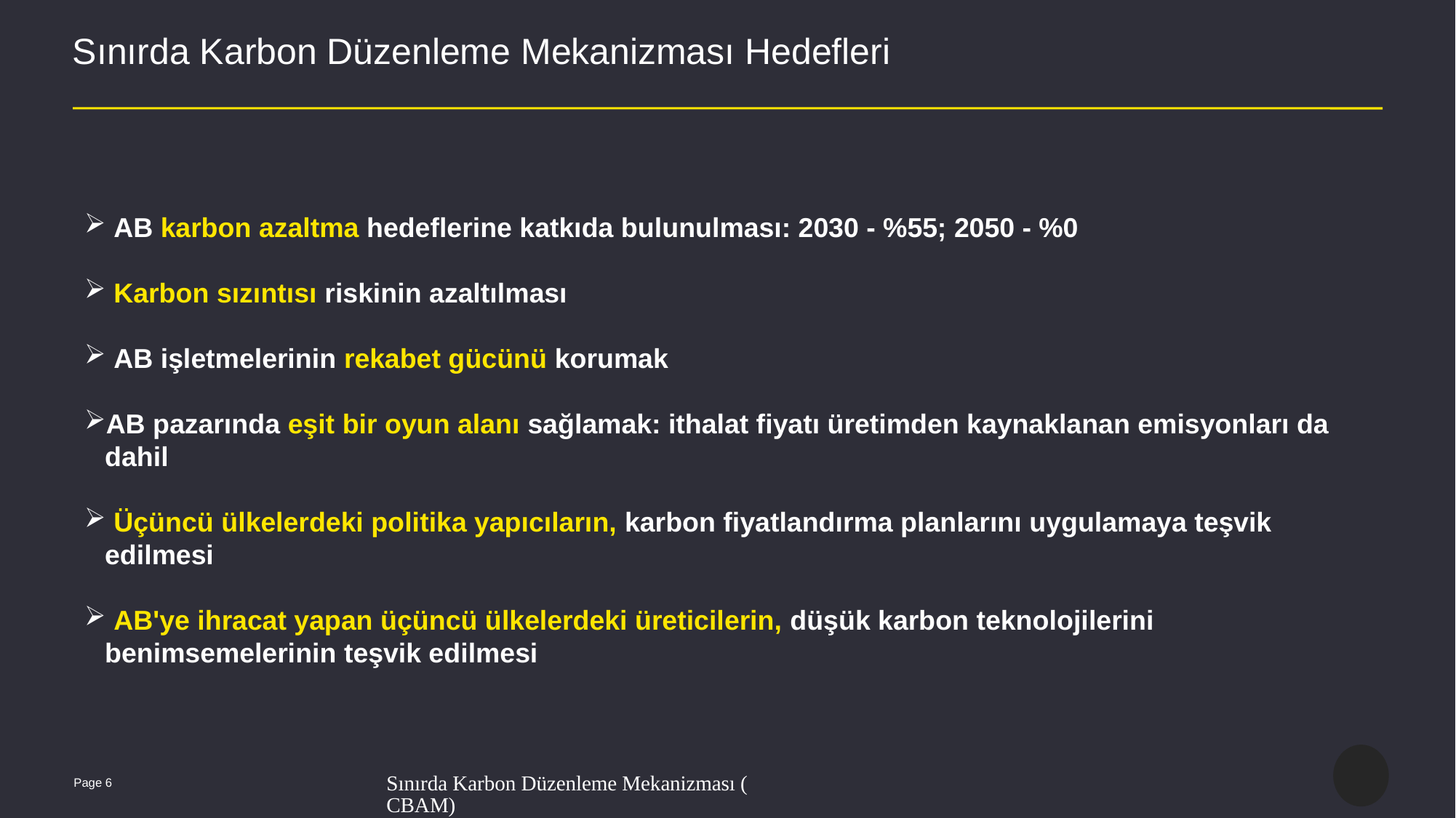

# Sınırda Karbon Düzenleme Mekanizması Hedefleri

 AB karbon azaltma hedeflerine katkıda bulunulması: 2030 - %55; 2050 - %0

 Karbon sızıntısı riskinin azaltılması

 AB işletmelerinin rekabet gücünü korumak

AB pazarında eşit bir oyun alanı sağlamak: ithalat fiyatı üretimden kaynaklanan emisyonları da dahil

 Üçüncü ülkelerdeki politika yapıcıların, karbon fiyatlandırma planlarını uygulamaya teşvik edilmesi

 AB'ye ihracat yapan üçüncü ülkelerdeki üreticilerin, düşük karbon teknolojilerini benimsemelerinin teşvik edilmesi

Page 6
Sınırda Karbon Düzenleme Mekanizması (CBAM)